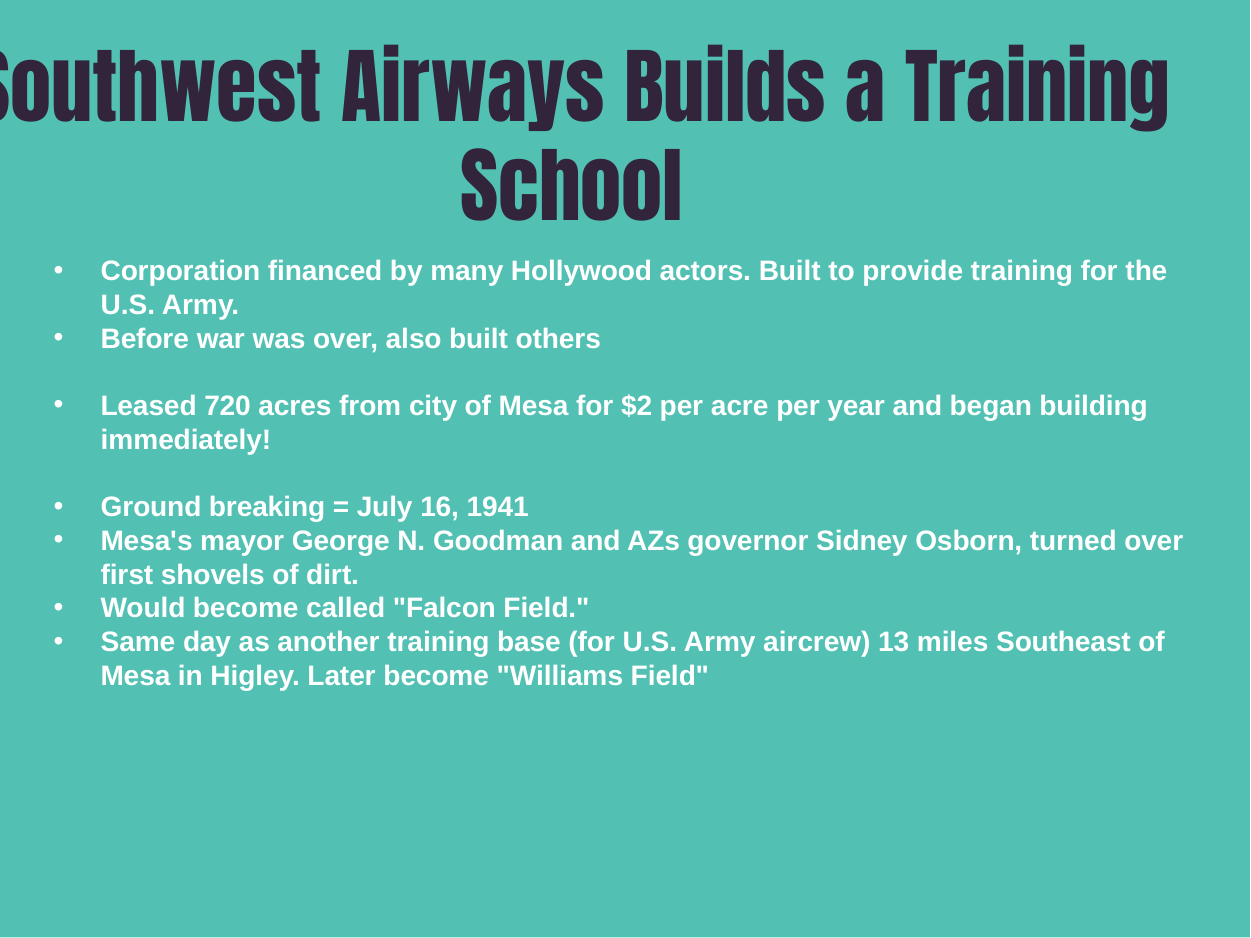

Southwest Airways Builds a Training School
Corporation financed by many Hollywood actors. Built to provide training for the U.S. Army.
Before war was over, also built others

Leased 720 acres from city of Mesa for $2 per acre per year and began building immediately!

Ground breaking = July 16, 1941
Mesa's mayor George N. Goodman and AZs governor Sidney Osborn, turned over first shovels of dirt.
Would become called "Falcon Field."
Same day as another training base (for U.S. Army aircrew) 13 miles Southeast of Mesa in Higley. Later become "Williams Field"